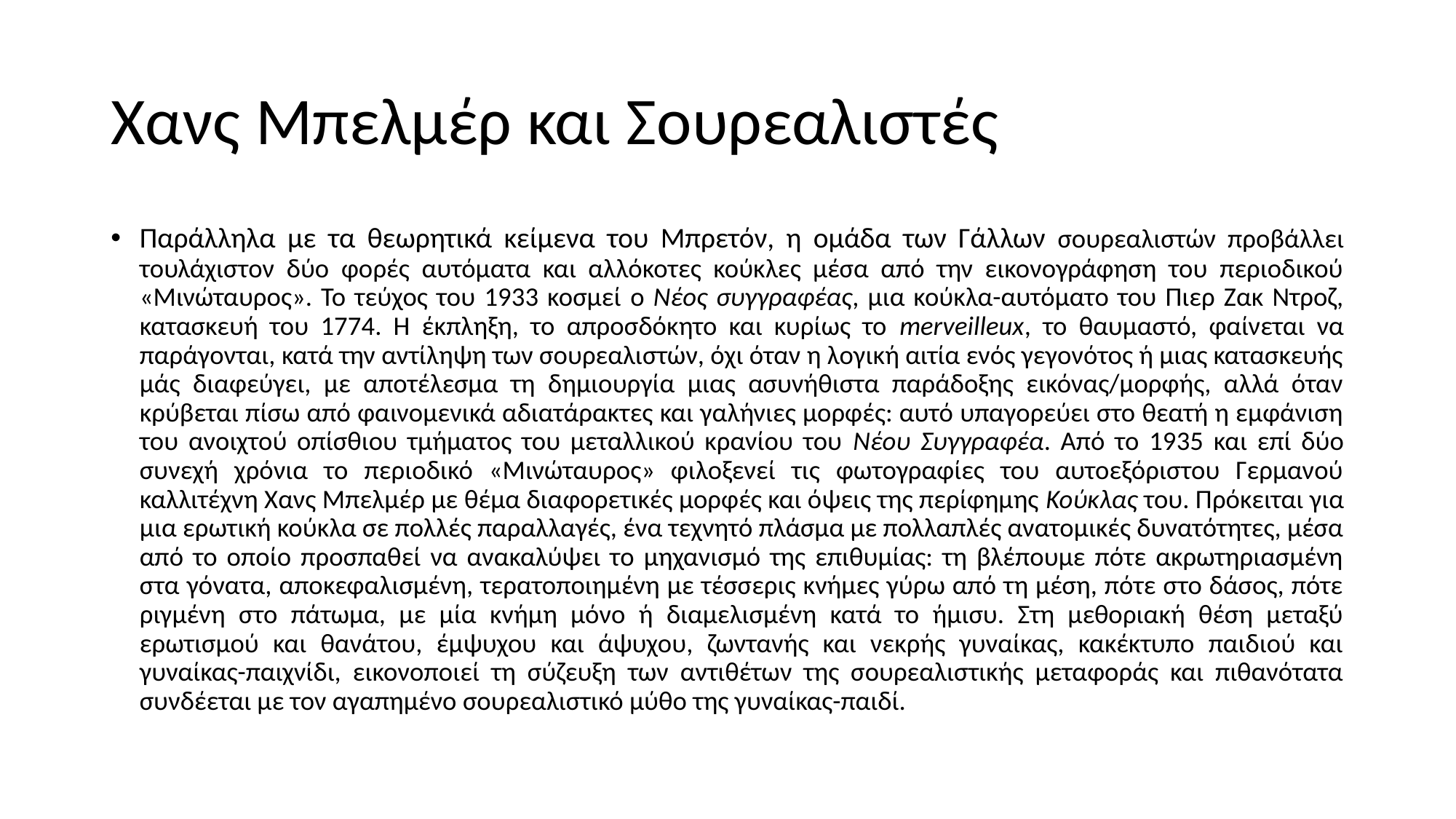

# Χανς Μπελμέρ και Σουρεαλιστές
Παράλληλα με τα θεωρητικά κείμενα του Μπρετόν, η ομάδα των Γάλλων σουρεαλιστών προβάλλει τουλάχιστον δύο φορές αυτόματα και αλλόκοτες κούκλες μέσα από την εικονογράφηση του περιοδικού «Μινώταυρος». Το τεύχος του 1933 κοσμεί o Νέος συγγραφέας, μια κούκλα-αυτόματο του Πιερ Ζακ Ντροζ, κατασκευή του 1774. Η έκπληξη, το απροσδόκητο και κυρίως το merveilleux, το θαυμαστό, φαίνεται να παράγονται, κατά την αντίληψη των σουρεαλιστών, όχι όταν η λογική αιτία ενός γεγονότος ή μιας κατασκευής μάς διαφεύγει, με αποτέλεσμα τη δημιουργία μιας ασυνήθιστα παράδοξης εικόνας/μορφής, αλλά όταν κρύβεται πίσω από φαινομενικά αδιατάρακτες και γαλήνιες μορφές: αυτό υπαγορεύει στο θεατή η εμφάνιση του ανοιχτού οπίσθιου τμήματος του μεταλλικού κρανίου του Νέου Συγγραφέα. Από το 1935 και επί δύο συνεχή χρόνια το περιοδικό «Μινώταυρος» φιλοξενεί τις φωτογραφίες του αυτοεξόριστου Γερμανού καλλιτέχνη Χανς Μπελμέρ με θέμα διαφορετικές μορφές και όψεις της περίφημης Κούκλας του. Πρόκειται για μια ερωτική κούκλα σε πολλές παραλλαγές, ένα τεχνητό πλάσμα με πολλαπλές ανατομικές δυνατότητες, μέσα από το οποίο προσπαθεί να ανακαλύψει το μηχανισμό της επιθυμίας: τη βλέπουμε πότε ακρωτηριασμένη στα γόνατα, αποκεφαλισμένη, τερατοποιημένη με τέσσερις κνήμες γύρω από τη μέση, πότε στο δάσος, πότε ριγμένη στο πάτωμα, με μία κνήμη μόνο ή διαμελισμένη κατά το ήμισυ. Στη μεθοριακή θέση μεταξύ ερωτισμού και θανάτου, έμψυχου και άψυχου, ζωντανής και νεκρής γυναίκας, κακέκτυπο παιδιού και γυναίκας-παιχνίδι, εικονοποιεί τη σύζευξη των αντιθέτων της σουρεαλιστικής μεταφοράς και πιθανότατα συνδέεται με τον αγαπημένο σουρεαλιστικό μύθο της γυναίκας-παιδί.